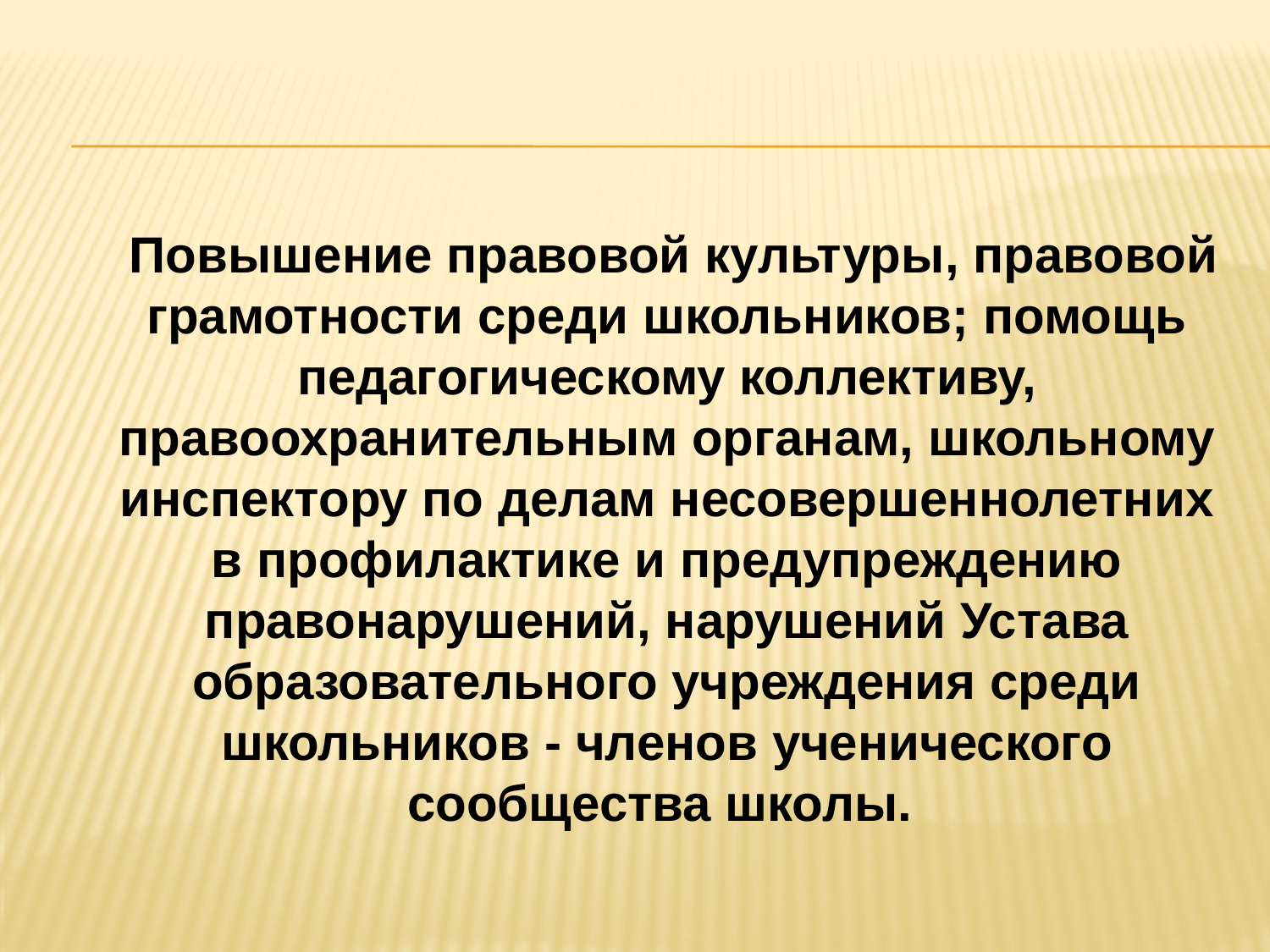

#
    Повышение правовой культуры, правовой грамотности среди школьников; помощь педагогическому коллективу, правоохранительным органам, школьному инспектору по делам несовершеннолетних в профилактике и предупреждению правонарушений, нарушений Устава образовательного учреждения среди школьников - членов ученического сообщества школы.